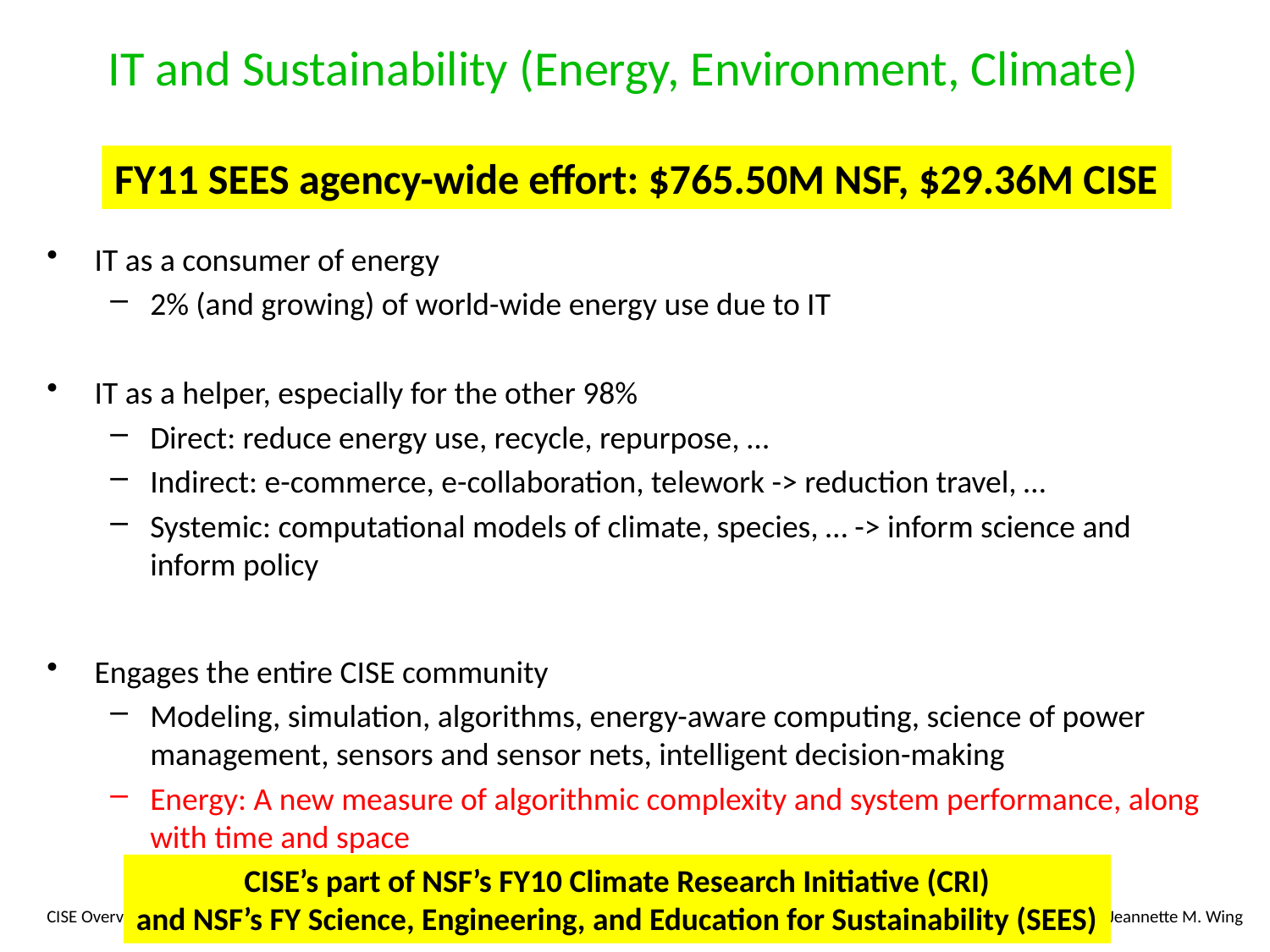

# IT and Sustainability (Energy, Environment, Climate)
IT as part of the problem and IT as part of the solution

IT as a consumer of energy
2% (and growing) of world-wide energy use due to IT

IT as a helper, especially for the other 98%
Direct: reduce energy use, recycle, repurpose, …
Indirect: e-commerce, e-collaboration, telework -> reduction travel, …
Systemic: computational models of climate, species, … -> inform science and inform policy

Engages the entire CISE community
Modeling, simulation, algorithms, energy-aware computing, science of power management, sensors and sensor nets, intelligent decision-making
Energy: A new measure of algorithmic complexity and system performance, along with time and space

FY11 SEES agency-wide effort: $765.50M NSF, $29.36M CISE
CISE’s part of NSF’s FY10 Climate Research Initiative (CRI)
and NSF’s FY Science, Engineering, and Education for Sustainability (SEES)
CISE Overview
43
Jeannette M. Wing